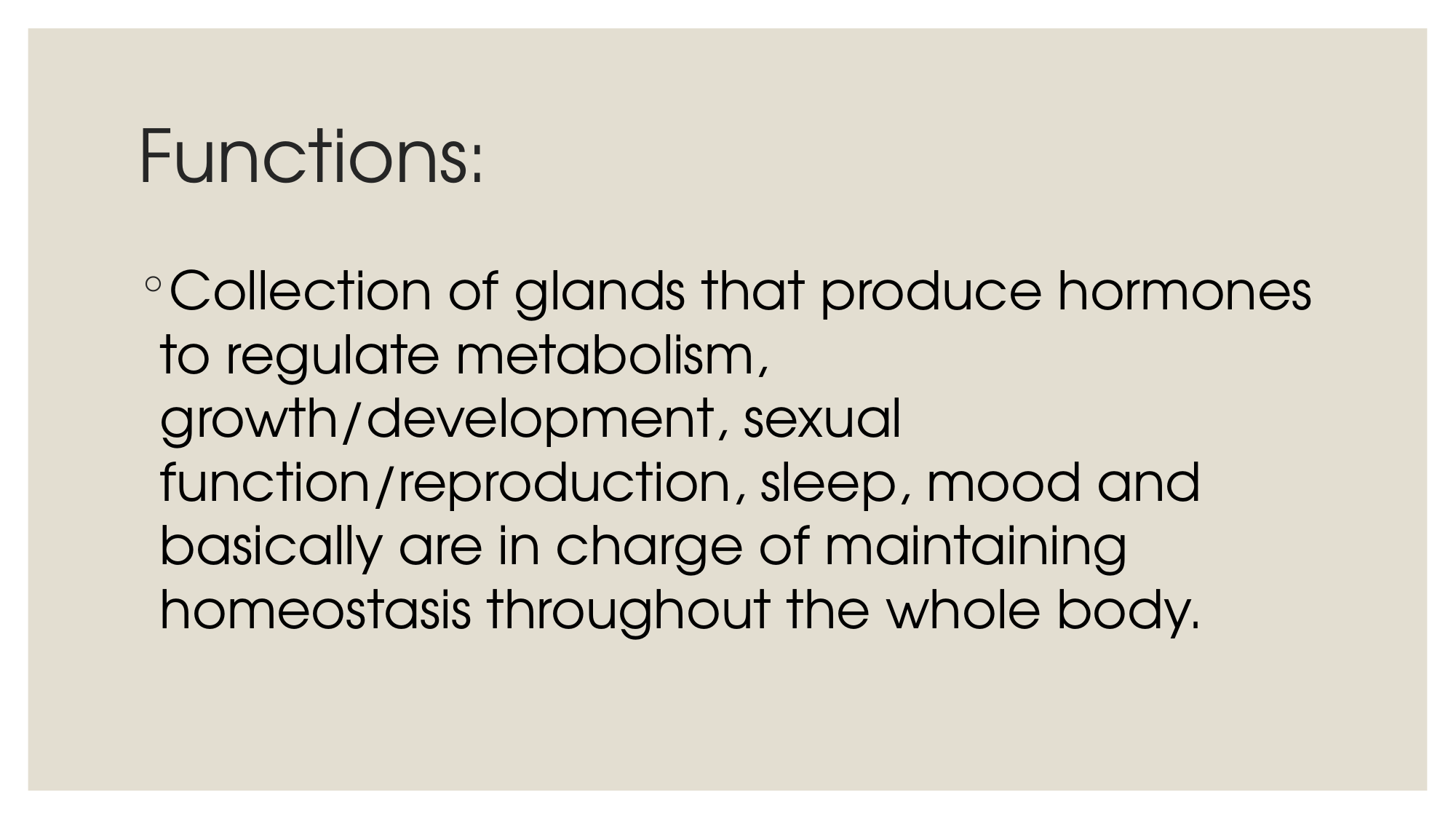

# Functions:
Collection of glands that produce hormones to regulate metabolism, growth/development, sexual function/reproduction, sleep, mood and basically are in charge of maintaining homeostasis throughout the whole body.